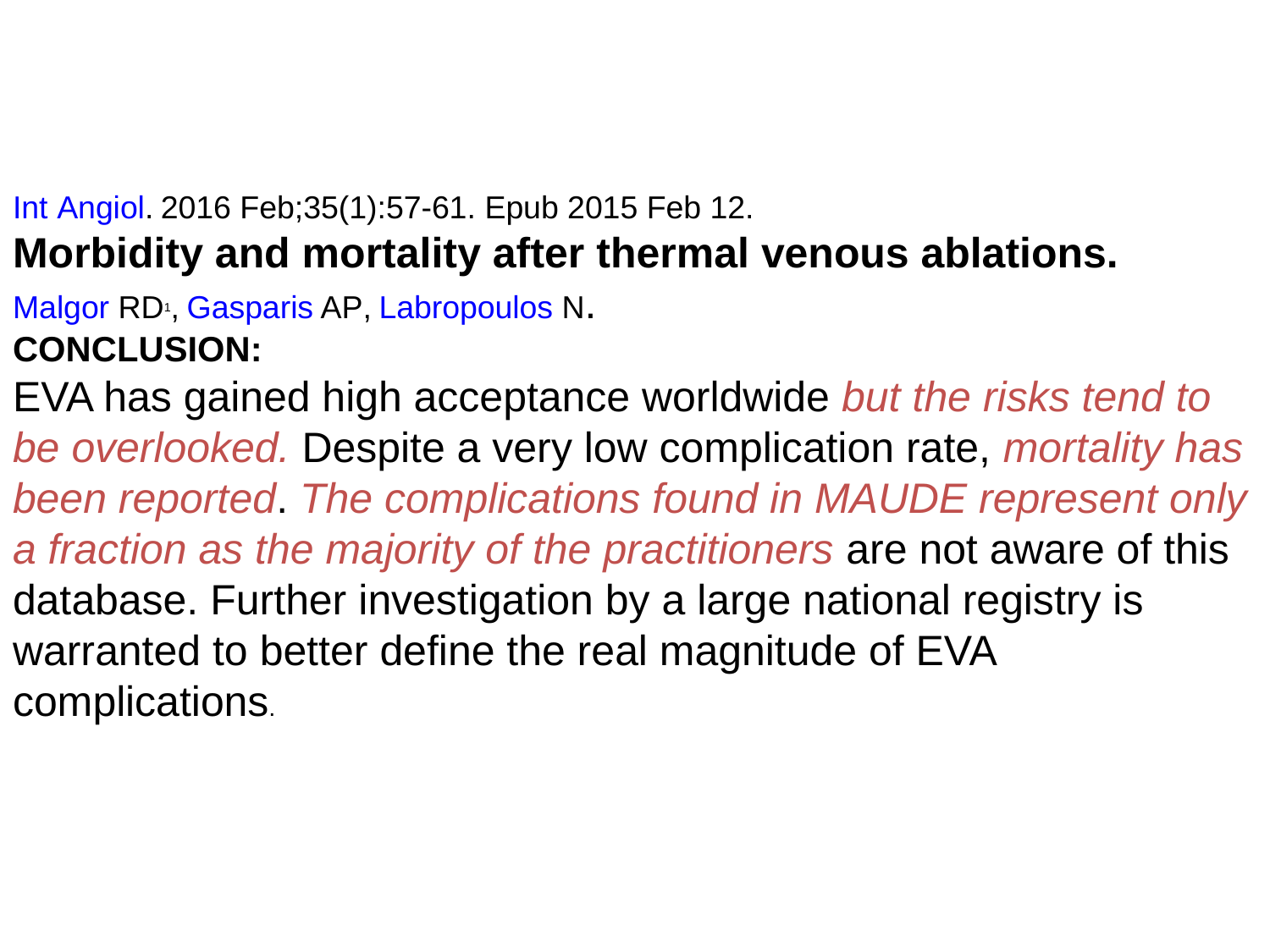

Int Angiol. 2016 Feb;35(1):57-61. Epub 2015 Feb 12.
Morbidity and mortality after thermal venous ablations.
Malgor RD1, Gasparis AP, Labropoulos N.
CONCLUSION:
EVA has gained high acceptance worldwide but the risks tend to be overlooked. Despite a very low complication rate, mortality has been reported. The complications found in MAUDE represent only a fraction as the majority of the practitioners are not aware of this database. Further investigation by a large national registry is warranted to better define the real magnitude of EVA complications.